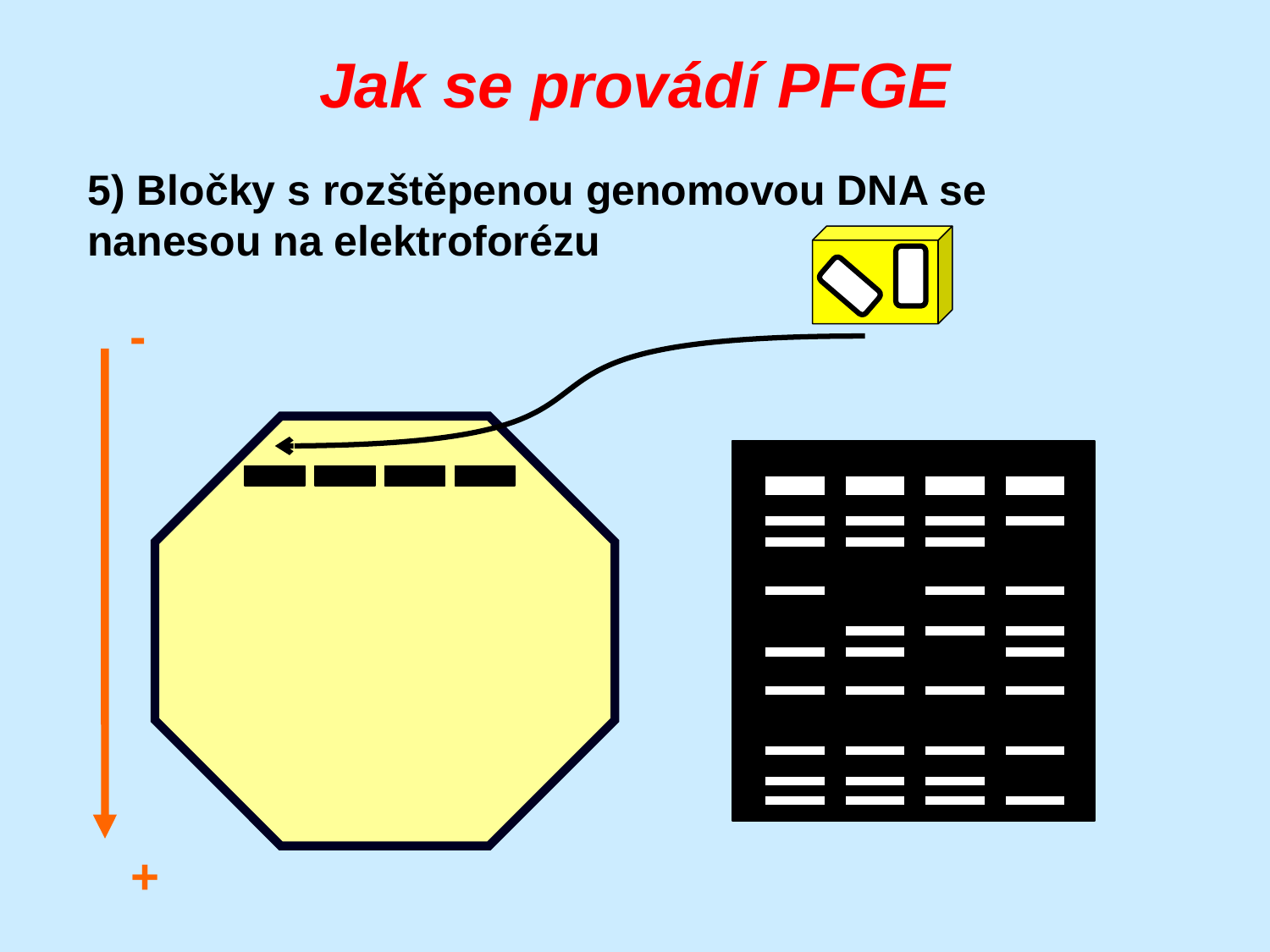

# Jak se provádí PFGE
5) Bločky s rozštěpenou genomovou DNA se nanesou na elektroforézu

-

+